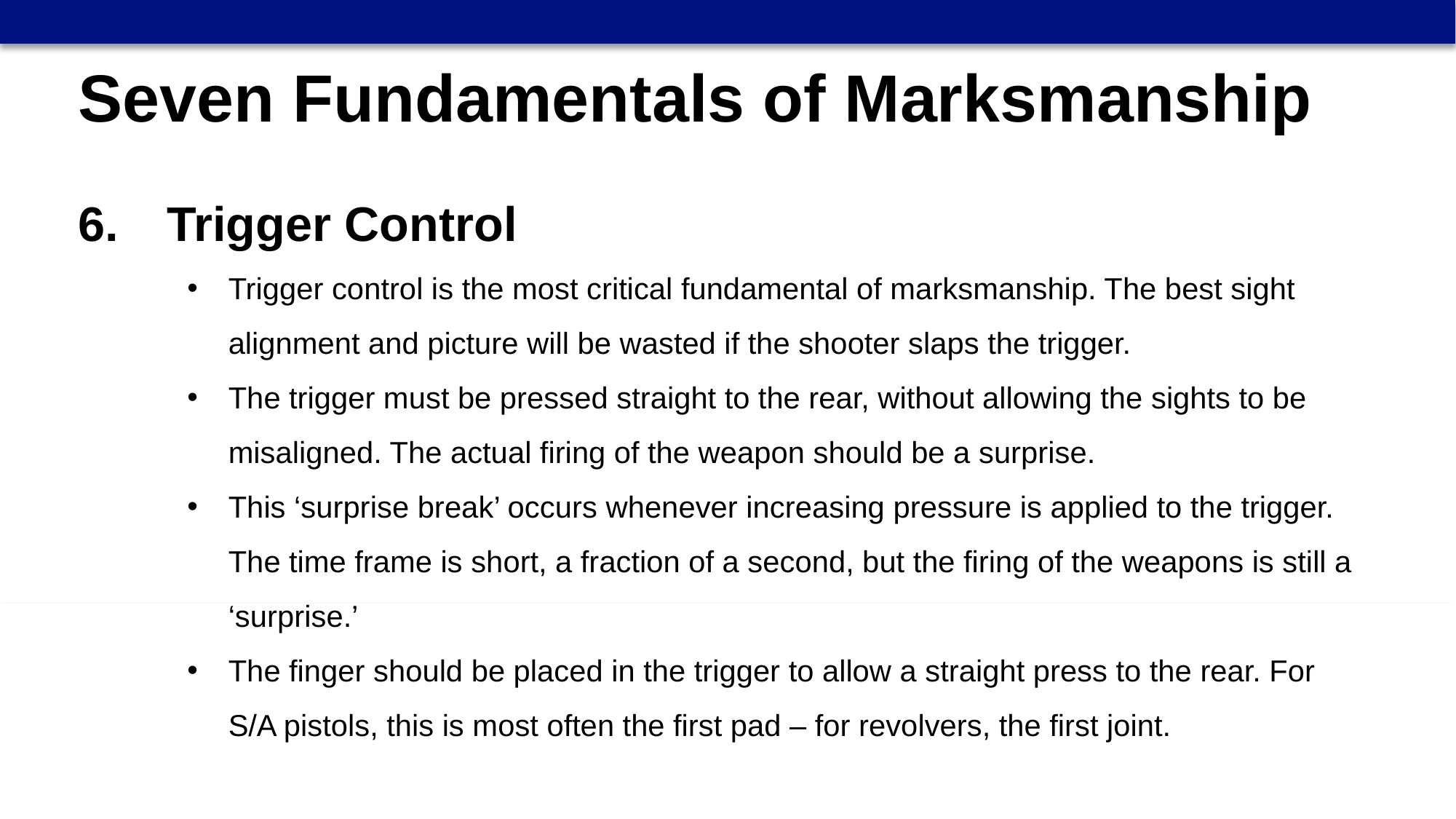

Seven Fundamentals of Marksmanship
Trigger Control
Trigger control is the most critical fundamental of marksmanship. The best sight alignment and picture will be wasted if the shooter slaps the trigger.
The trigger must be pressed straight to the rear, without allowing the sights to be misaligned. The actual firing of the weapon should be a surprise.
This ‘surprise break’ occurs whenever increasing pressure is applied to the trigger. The time frame is short, a fraction of a second, but the firing of the weapons is still a ‘surprise.’
The finger should be placed in the trigger to allow a straight press to the rear. For S/A pistols, this is most often the first pad – for revolvers, the first joint.